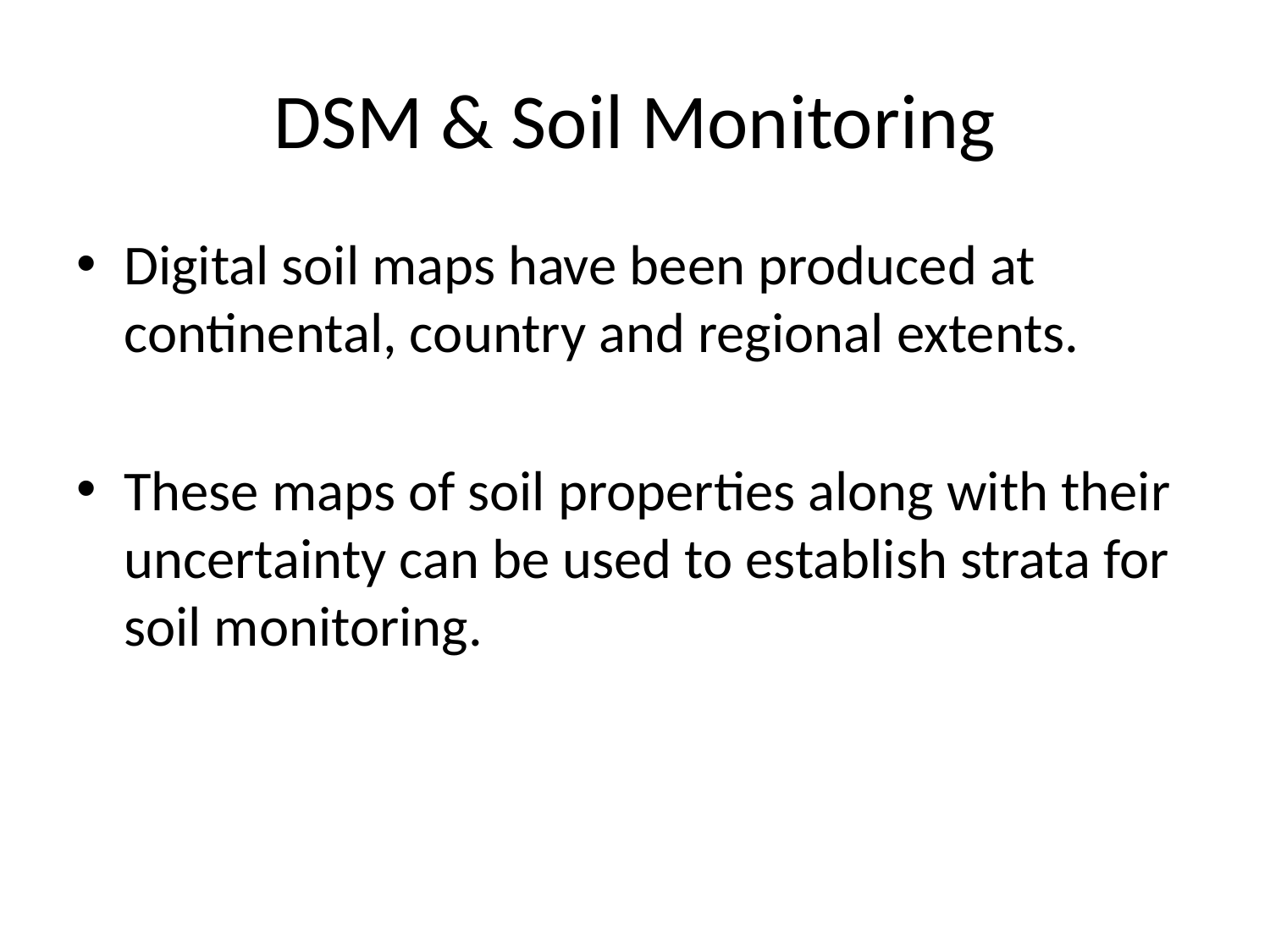

# DSM & Soil Monitoring
Digital soil maps have been produced at continental, country and regional extents.

These maps of soil properties along with their uncertainty can be used to establish strata for soil monitoring.